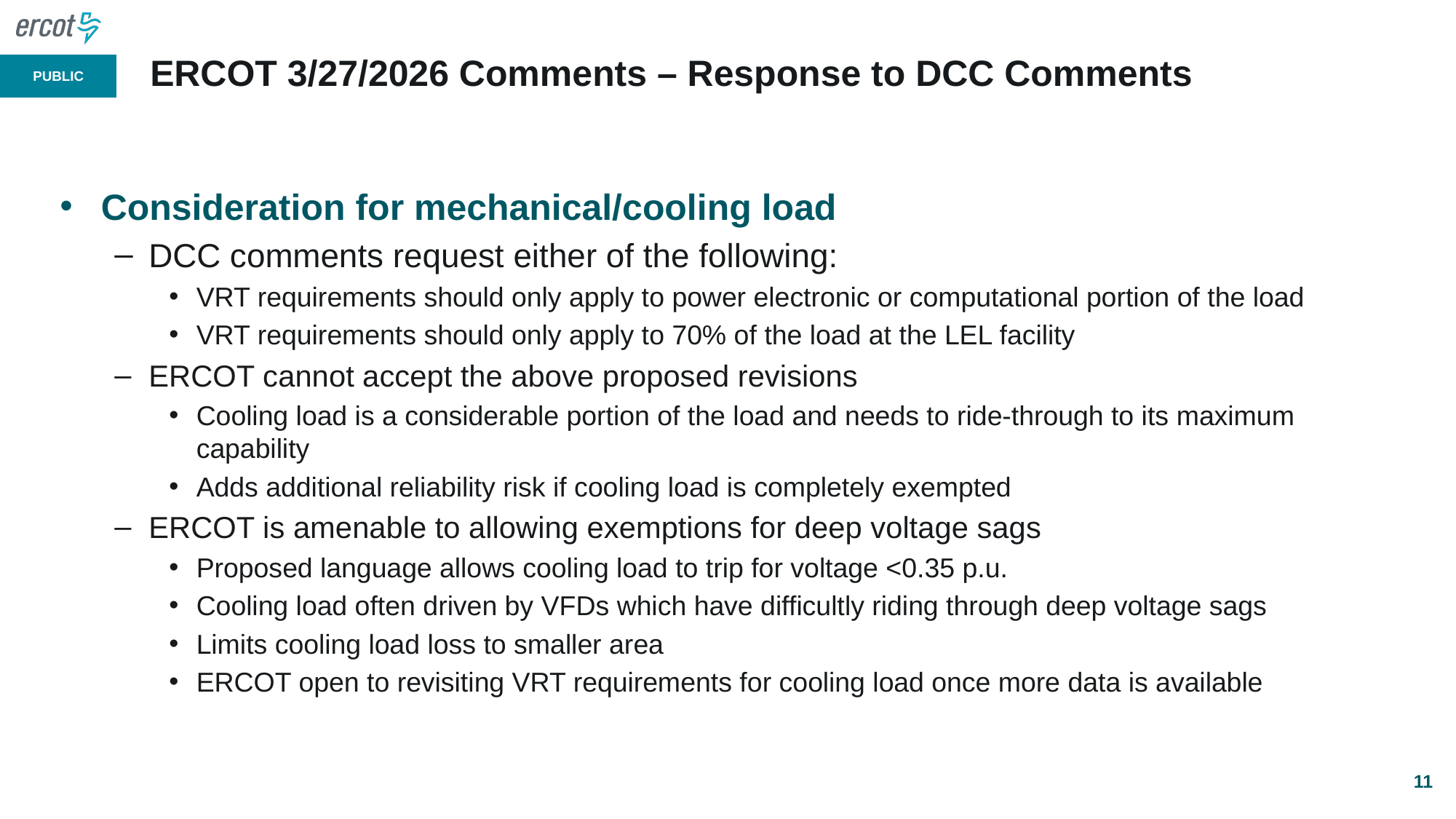

# ERCOT 3/27/2026 Comments – Response to DCC Comments
Consideration for mechanical/cooling load
DCC comments request either of the following:
VRT requirements should only apply to power electronic or computational portion of the load
VRT requirements should only apply to 70% of the load at the LEL facility
ERCOT cannot accept the above proposed revisions
Cooling load is a considerable portion of the load and needs to ride-through to its maximum capability
Adds additional reliability risk if cooling load is completely exempted
ERCOT is amenable to allowing exemptions for deep voltage sags
Proposed language allows cooling load to trip for voltage <0.35 p.u.
Cooling load often driven by VFDs which have difficultly riding through deep voltage sags
Limits cooling load loss to smaller area
ERCOT open to revisiting VRT requirements for cooling load once more data is available

11